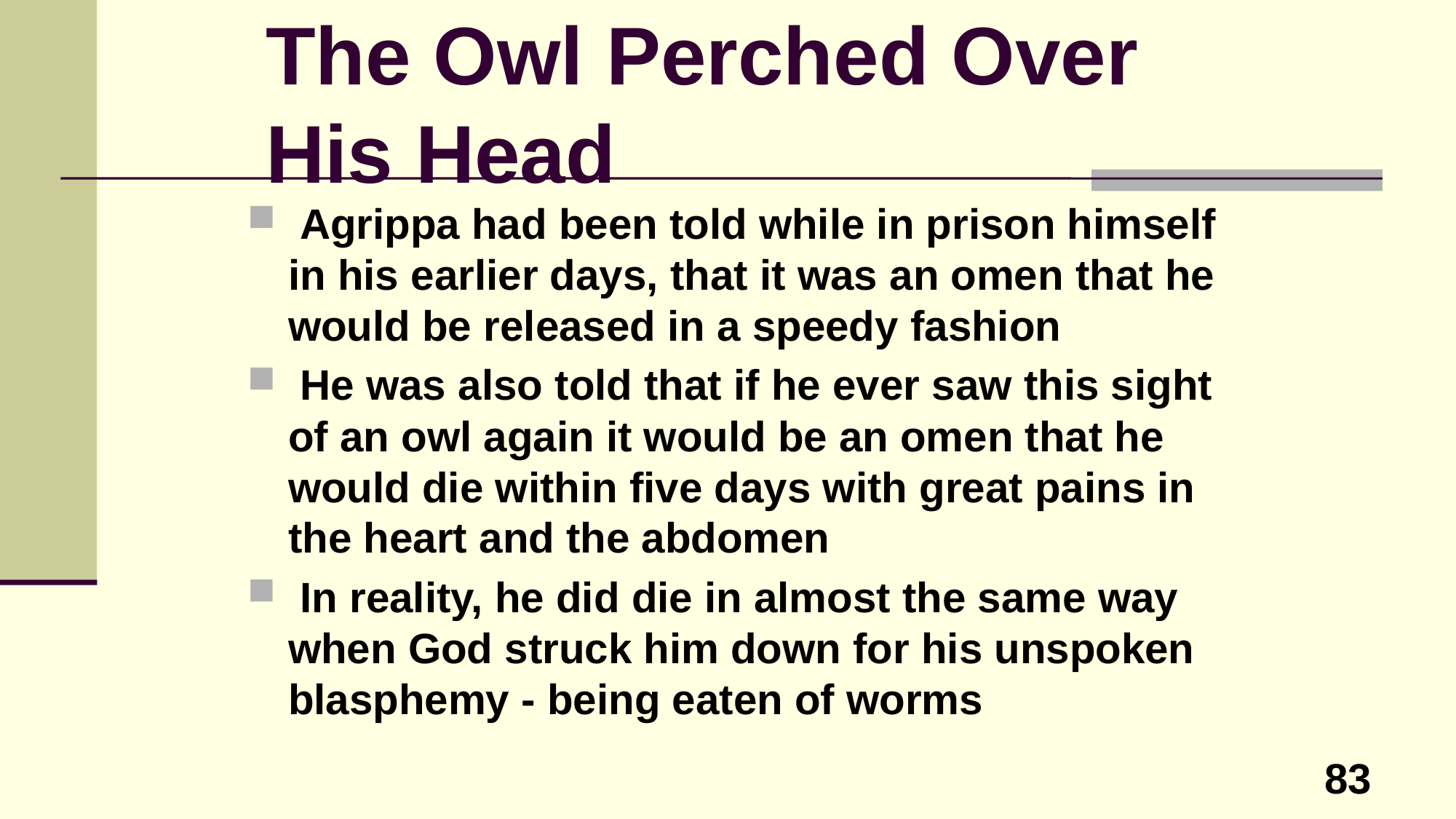

# The Owl Perched Over His Head
 Agrippa had been told while in prison himself in his earlier days, that it was an omen that he would be released in a speedy fashion
 He was also told that if he ever saw this sight of an owl again it would be an omen that he would die within five days with great pains in the heart and the abdomen
 In reality, he did die in almost the same way when God struck him down for his unspoken blasphemy - being eaten of worms
83